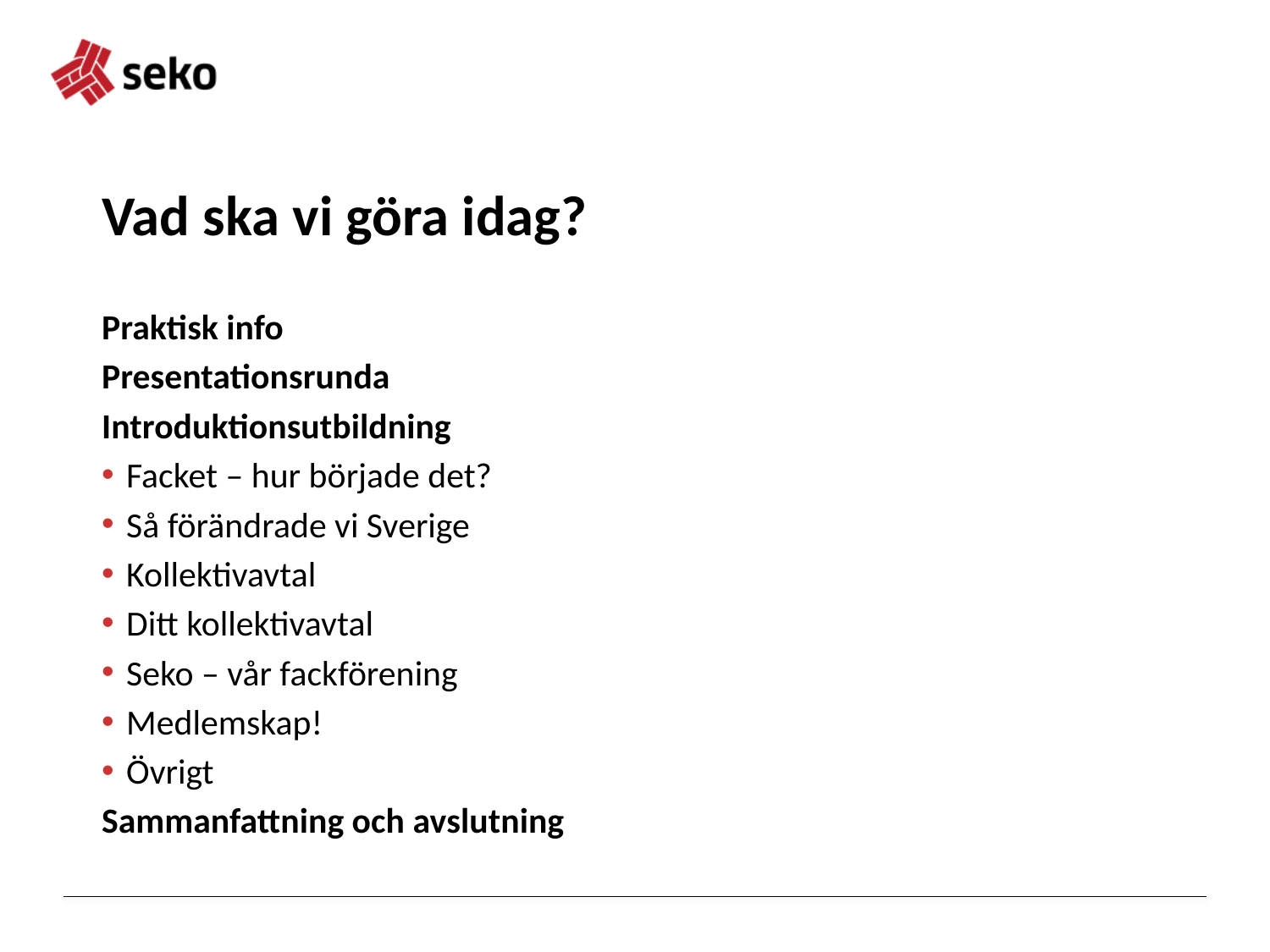

# Vad ska vi göra idag?
Praktisk info
Presentationsrunda
Introduktionsutbildning
Facket – hur började det?
Så förändrade vi Sverige
Kollektivavtal
Ditt kollektivavtal
Seko – vår fackförening
Medlemskap!
Övrigt
Sammanfattning och avslutning